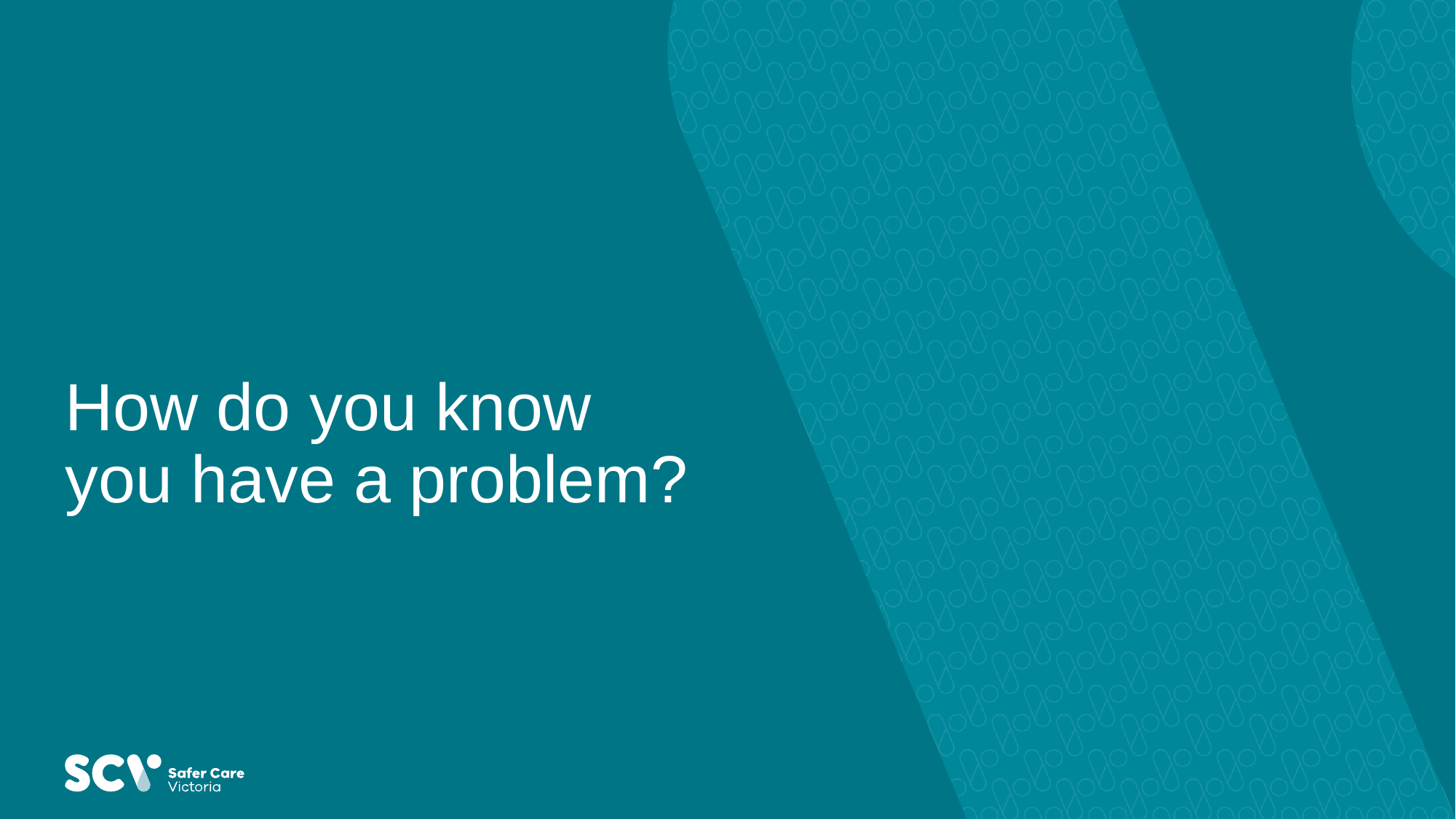

# How do you know you have a problem?